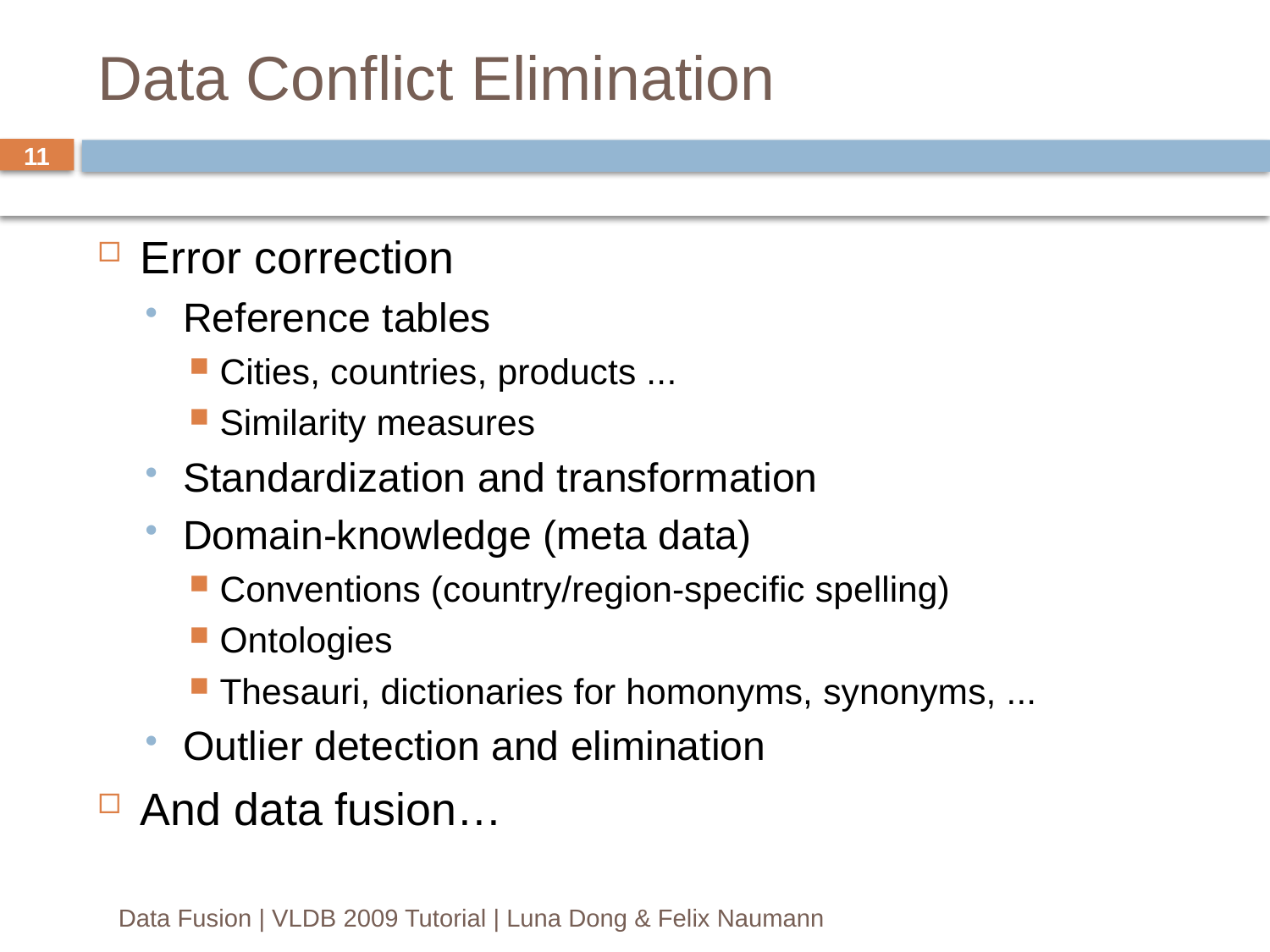

# Data Conflict Elimination
11
Error correction
Reference tables
Cities, countries, products ...
Similarity measures
Standardization and transformation
Domain-knowledge (meta data)
Conventions (country/region-specific spelling)
Ontologies
Thesauri, dictionaries for homonyms, synonyms, ...
Outlier detection and elimination
And data fusion…
Data Fusion | VLDB 2009 Tutorial | Luna Dong & Felix Naumann